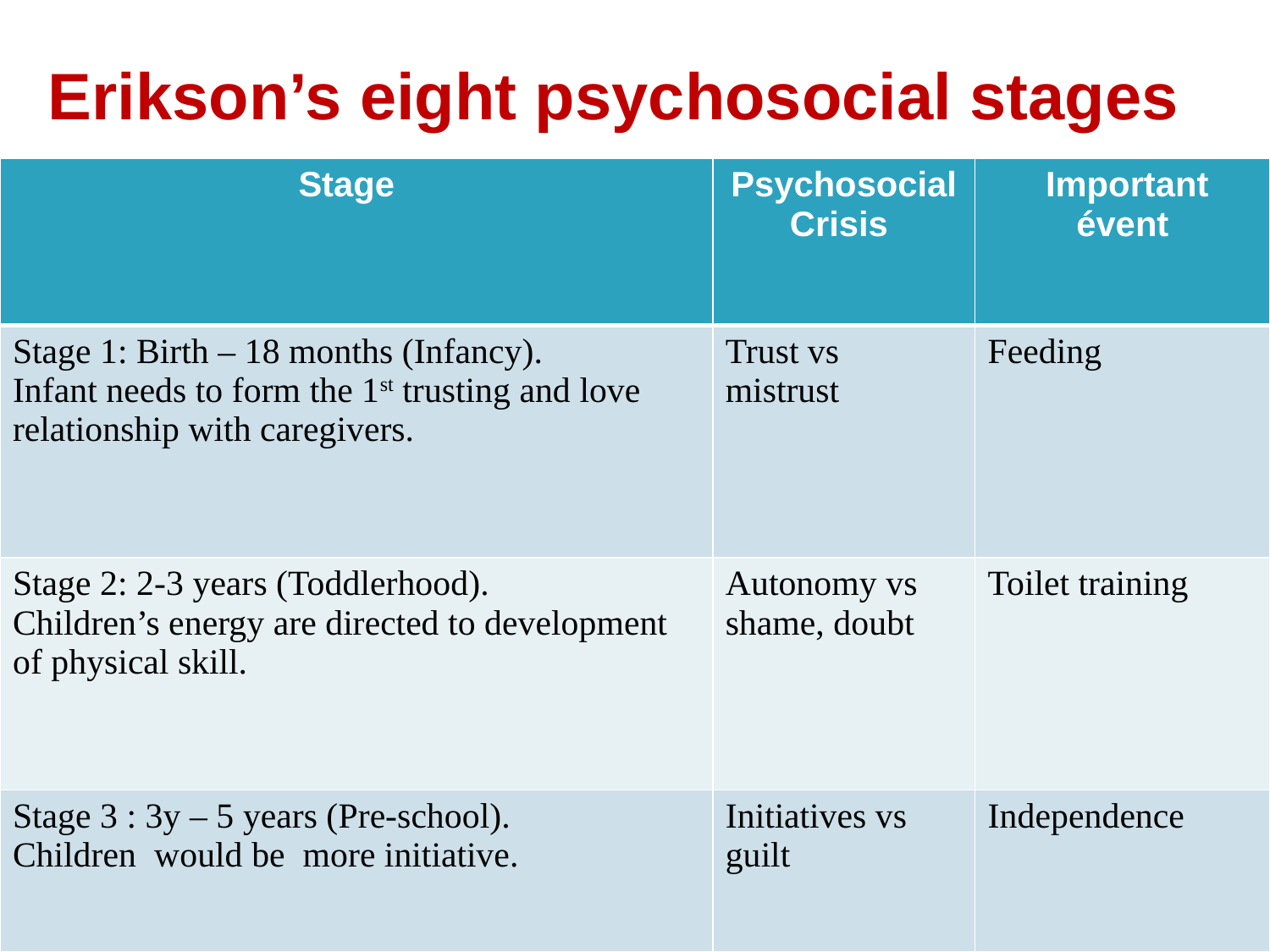

# Erikson’s eight psychosocial stages
| Stage | Psychosocial Crisis | Important évent |
| --- | --- | --- |
| Stage 1: Birth – 18 months (Infancy). Infant needs to form the 1st trusting and love relationship with caregivers. | Trust vs mistrust | Feeding |
| Stage 2: 2-3 years (Toddlerhood). Children’s energy are directed to development of physical skill. | Autonomy vs shame, doubt | Toilet training |
| Stage 3 : 3y – 5 years (Pre-school). Children would be more initiative. | Initiatives vs guilt | Independence |